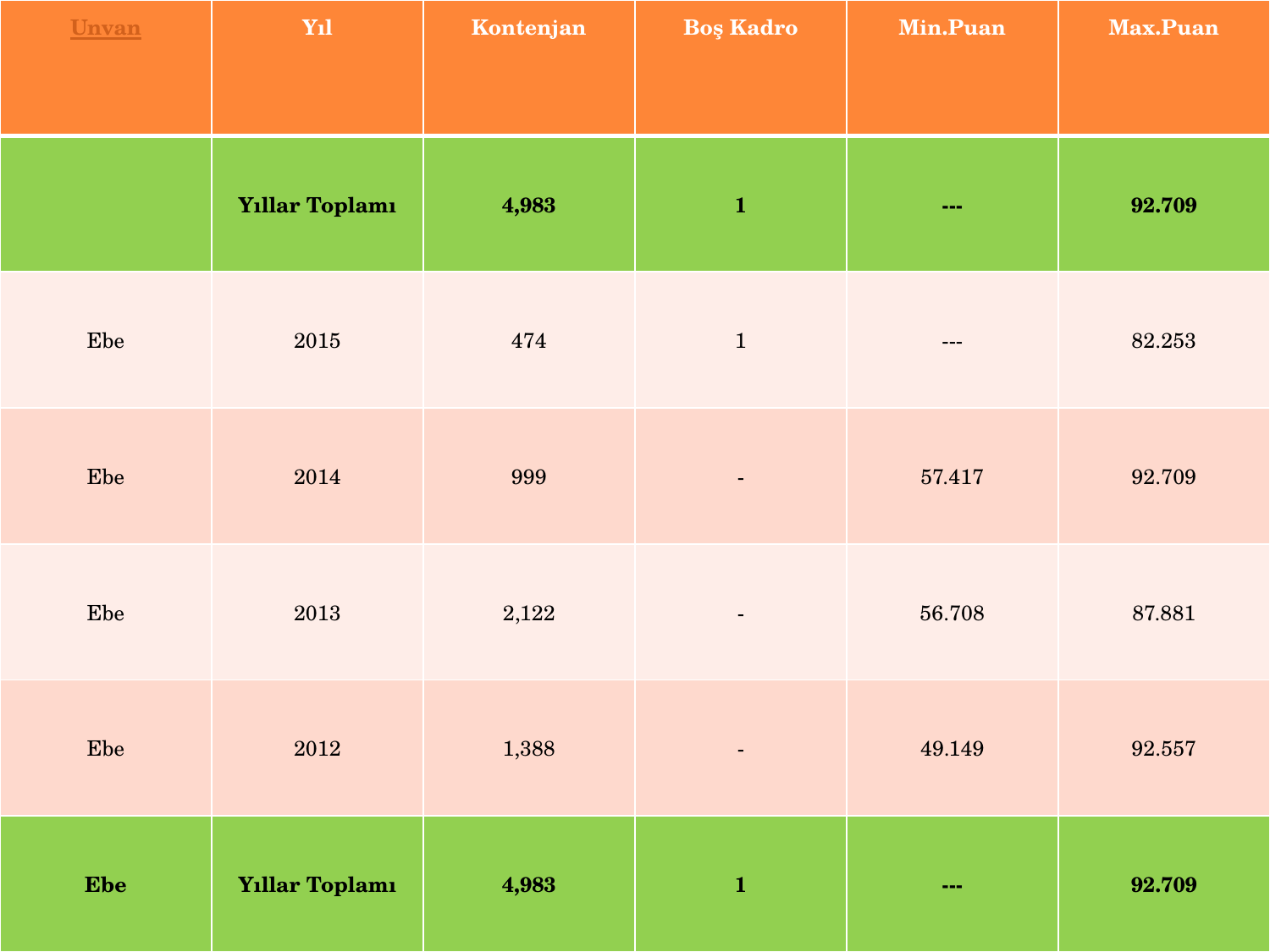

| Unvan | Yıl | Kontenjan | Boş Kadro | Min.Puan | Max.Puan |
| --- | --- | --- | --- | --- | --- |
|  | Yıllar Toplamı | 4,983 | 1 | --- | 92.709 |
| Ebe | 2015 | 474 | 1 | --- | 82.253 |
| Ebe | 2014 | 999 | - | 57.417 | 92.709 |
| Ebe | 2013 | 2,122 | - | 56.708 | 87.881 |
| Ebe | 2012 | 1,388 | - | 49.149 | 92.557 |
| Ebe | Yıllar Toplamı | 4,983 | 1 | --- | 92.709 |